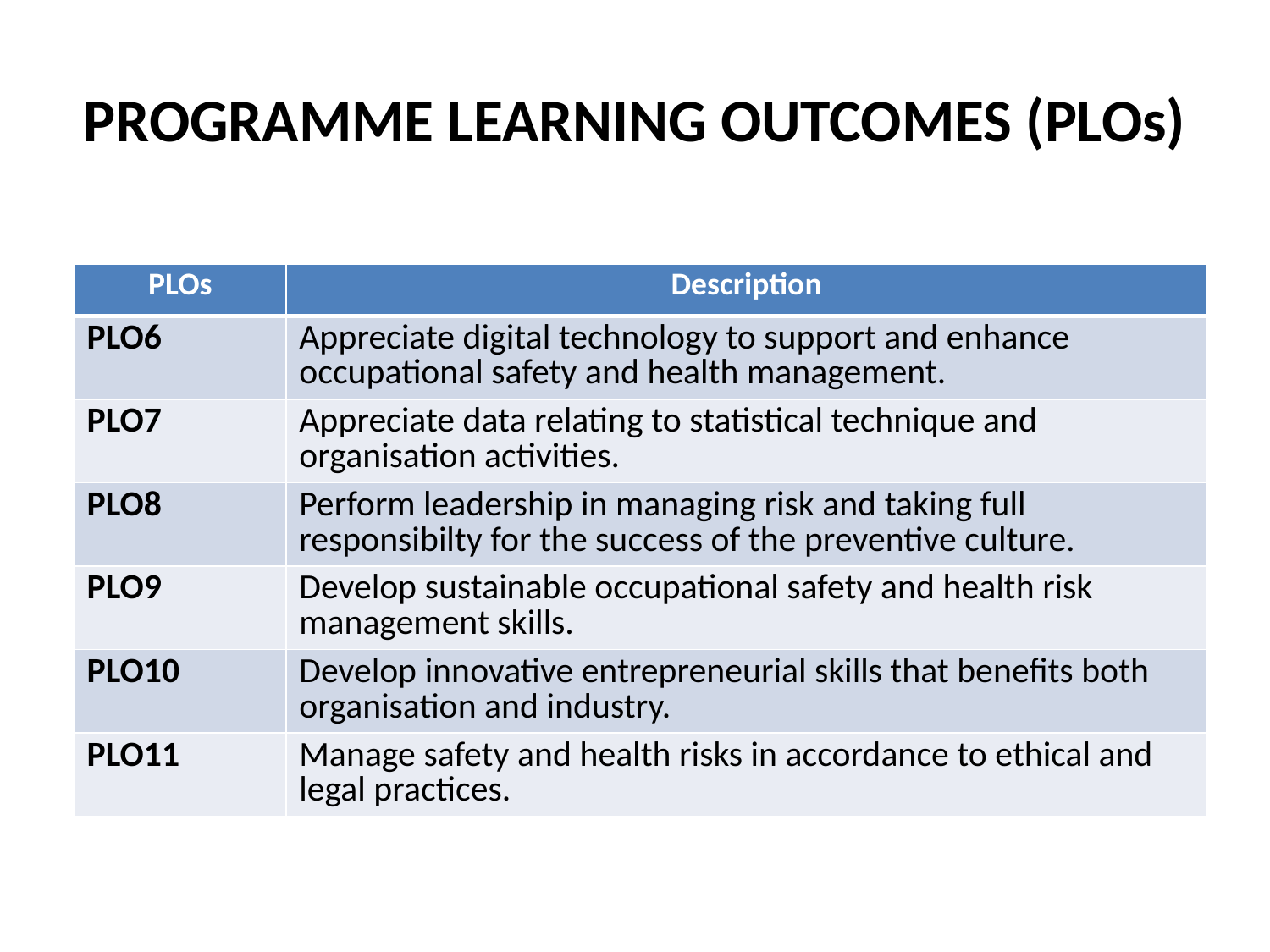

# PROGRAMME LEARNING OUTCOMES (PLOs)
| PLOs | Description |
| --- | --- |
| PLO6 | Appreciate digital technology to support and enhance occupational safety and health management. |
| PLO7 | Appreciate data relating to statistical technique and organisation activities. |
| PLO8 | Perform leadership in managing risk and taking full responsibilty for the success of the preventive culture. |
| PLO9 | Develop sustainable occupational safety and health risk management skills. |
| PLO10 | Develop innovative entrepreneurial skills that benefits both organisation and industry. |
| PLO11 | Manage safety and health risks in accordance to ethical and legal practices. |